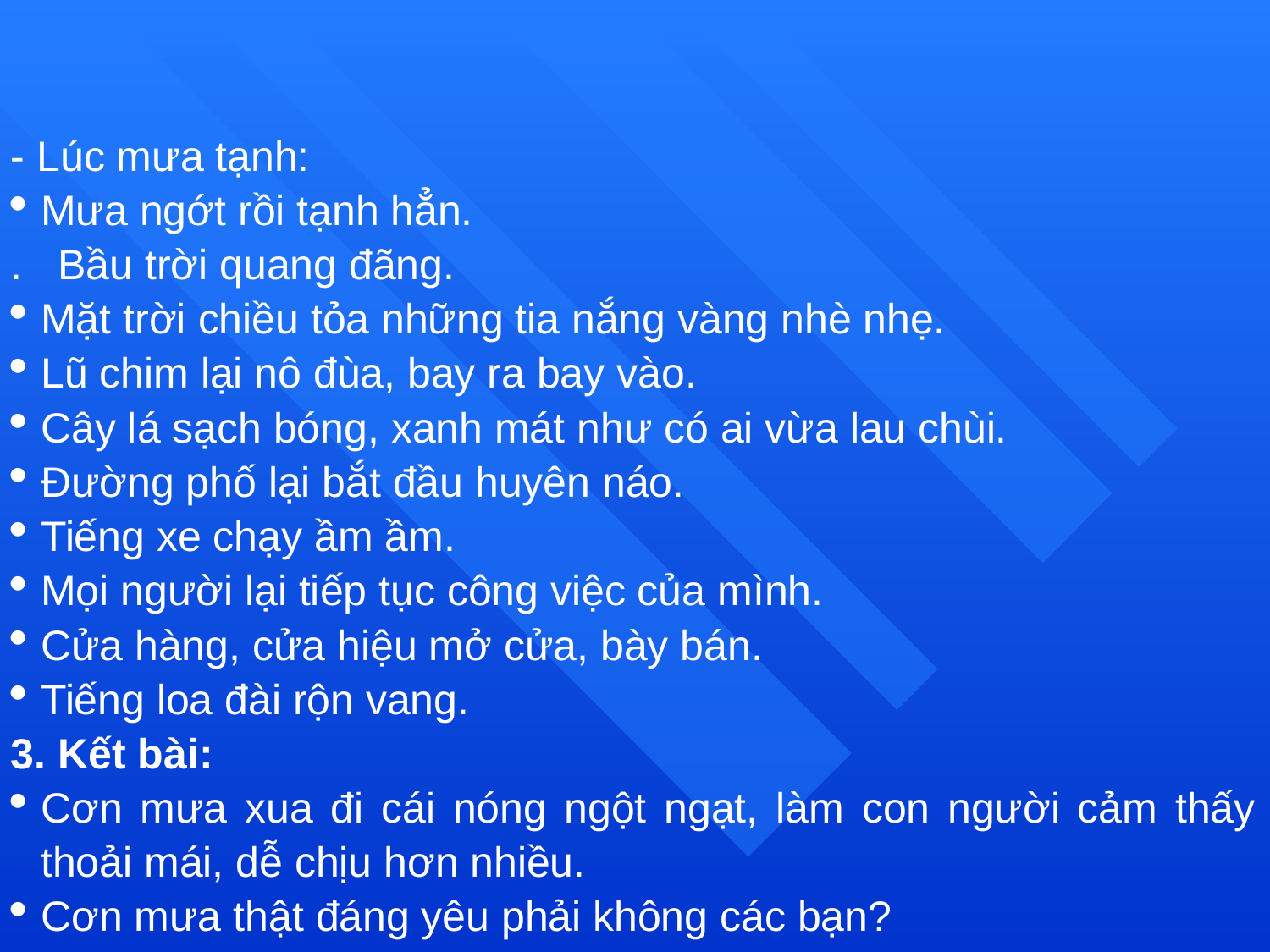

- Lúc mưa tạnh:
Mưa ngớt rồi tạnh hẳn.
.   Bầu trời quang đãng.
Mặt trời chiều tỏa những tia nắng vàng nhè nhẹ.
Lũ chim lại nô đùa, bay ra bay vào.
Cây lá sạch bóng, xanh mát như có ai vừa lau chùi.
Đường phố lại bắt đầu huyên náo.
Tiếng xe chạy ầm ầm.
Mọi người lại tiếp tục công việc của mình.
Cửa hàng, cửa hiệu mở cửa, bày bán.
Tiếng loa đài rộn vang.
3. Kết bài:
Cơn mưa xua đi cái nóng ngột ngạt, làm con người cảm thấy thoải mái, dễ chịu hơn nhiều.
Cơn mưa thật đáng yêu phải không các bạn?